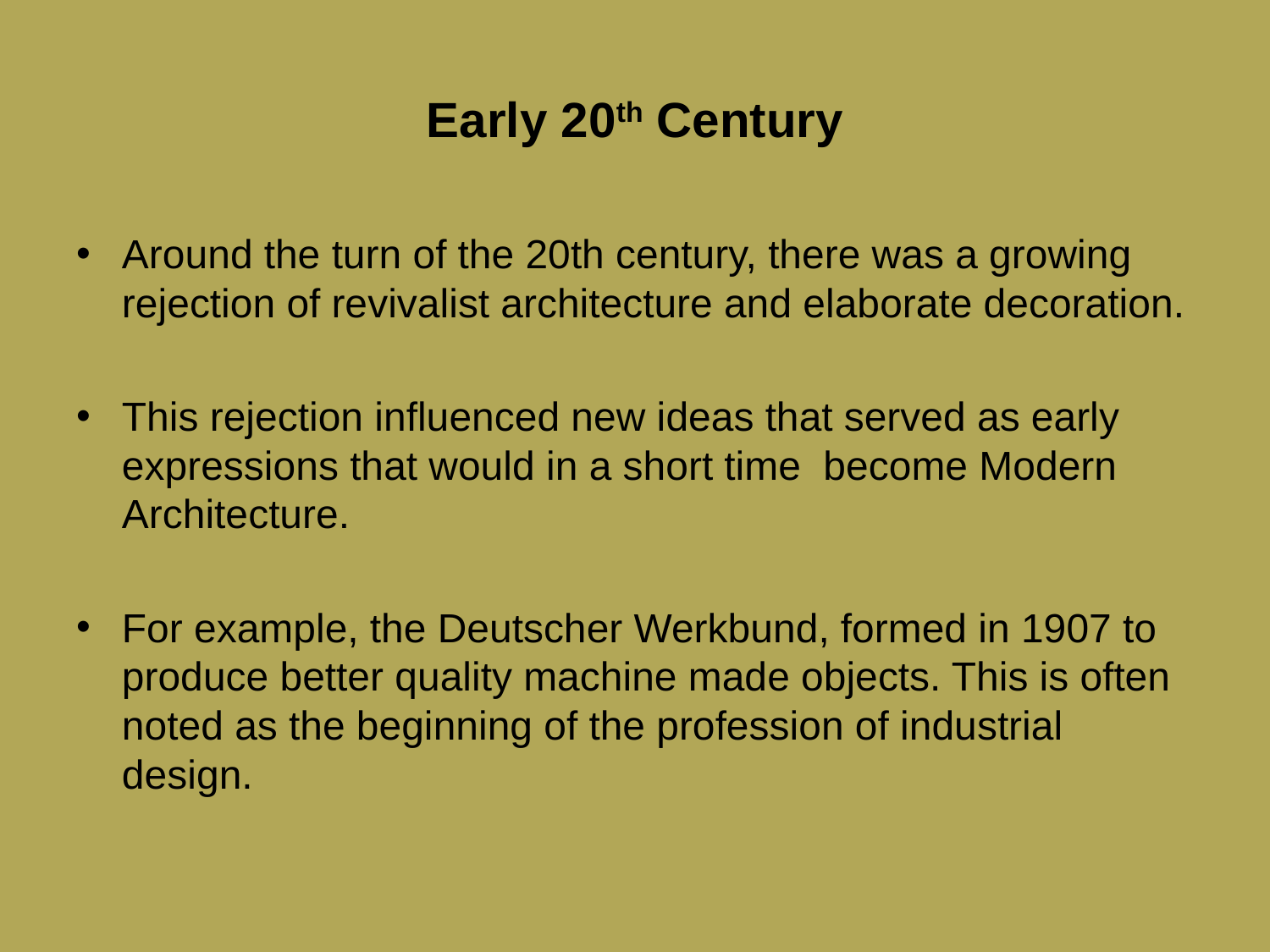

# Early 20th Century
Around the turn of the 20th century, there was a growing rejection of revivalist architecture and elaborate decoration.

This rejection influenced new ideas that served as early expressions that would in a short time  become Modern Architecture.

For example, the Deutscher Werkbund, formed in 1907 to produce better quality machine made objects. This is often noted as the beginning of the profession of industrial design.